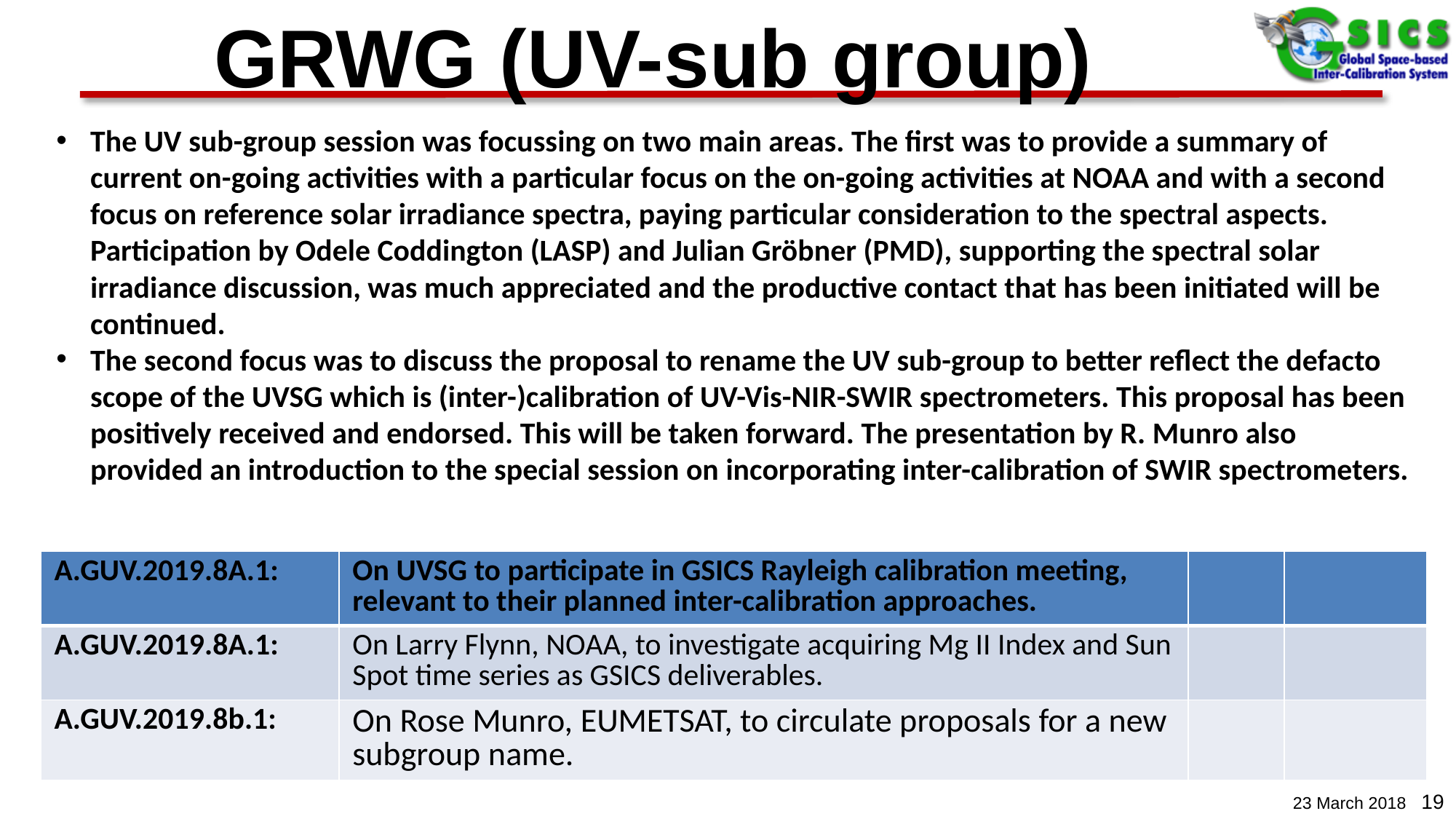

# GRWG (UV-sub group)
The UV sub-group session was focussing on two main areas. The first was to provide a summary of current on-going activities with a particular focus on the on-going activities at NOAA and with a second focus on reference solar irradiance spectra, paying particular consideration to the spectral aspects. Participation by Odele Coddington (LASP) and Julian Gröbner (PMD), supporting the spectral solar irradiance discussion, was much appreciated and the productive contact that has been initiated will be continued.
The second focus was to discuss the proposal to rename the UV sub-group to better reflect the defacto scope of the UVSG which is (inter-)calibration of UV-Vis-NIR-SWIR spectrometers. This proposal has been positively received and endorsed. This will be taken forward. The presentation by R. Munro also provided an introduction to the special session on incorporating inter-calibration of SWIR spectrometers.

| A.GUV.2019.8A.1: | On UVSG to participate in GSICS Rayleigh calibration meeting, relevant to their planned inter-calibration approaches. |  |  |
| --- | --- | --- | --- |
| A.GUV.2019.8A.1: | On Larry Flynn, NOAA, to investigate acquiring Mg II Index and Sun Spot time series as GSICS deliverables. |  |  |
| A.GUV.2019.8b.1: | On Rose Munro, EUMETSAT, to circulate proposals for a new subgroup name. |  |  |